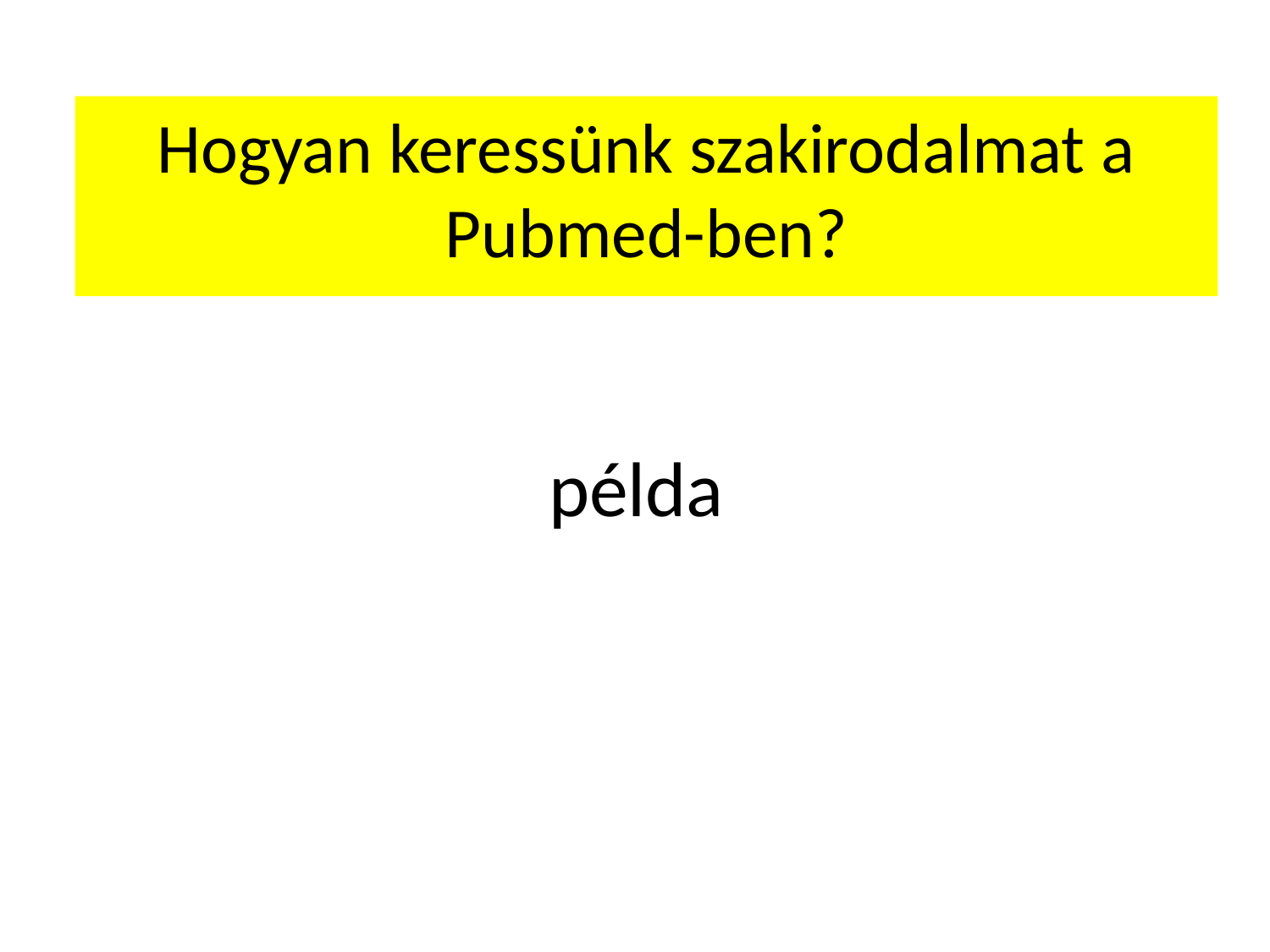

Hogyan keressünk szakirodalmat a Pubmed-ben?
# példa